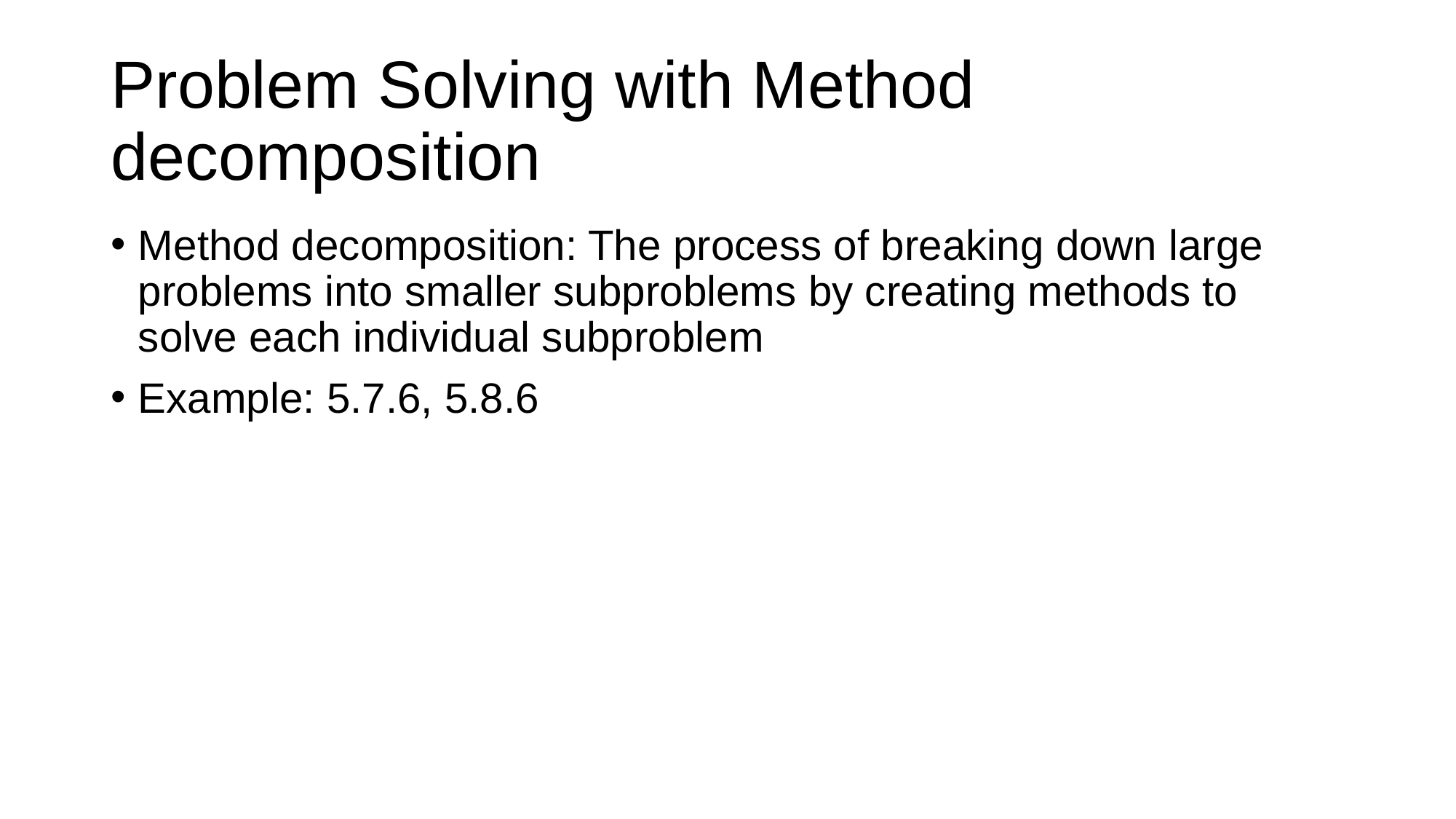

# Problem Solving with Method decomposition
Method decomposition: The process of breaking down large problems into smaller subproblems by creating methods to solve each individual subproblem
Example: 5.7.6, 5.8.6